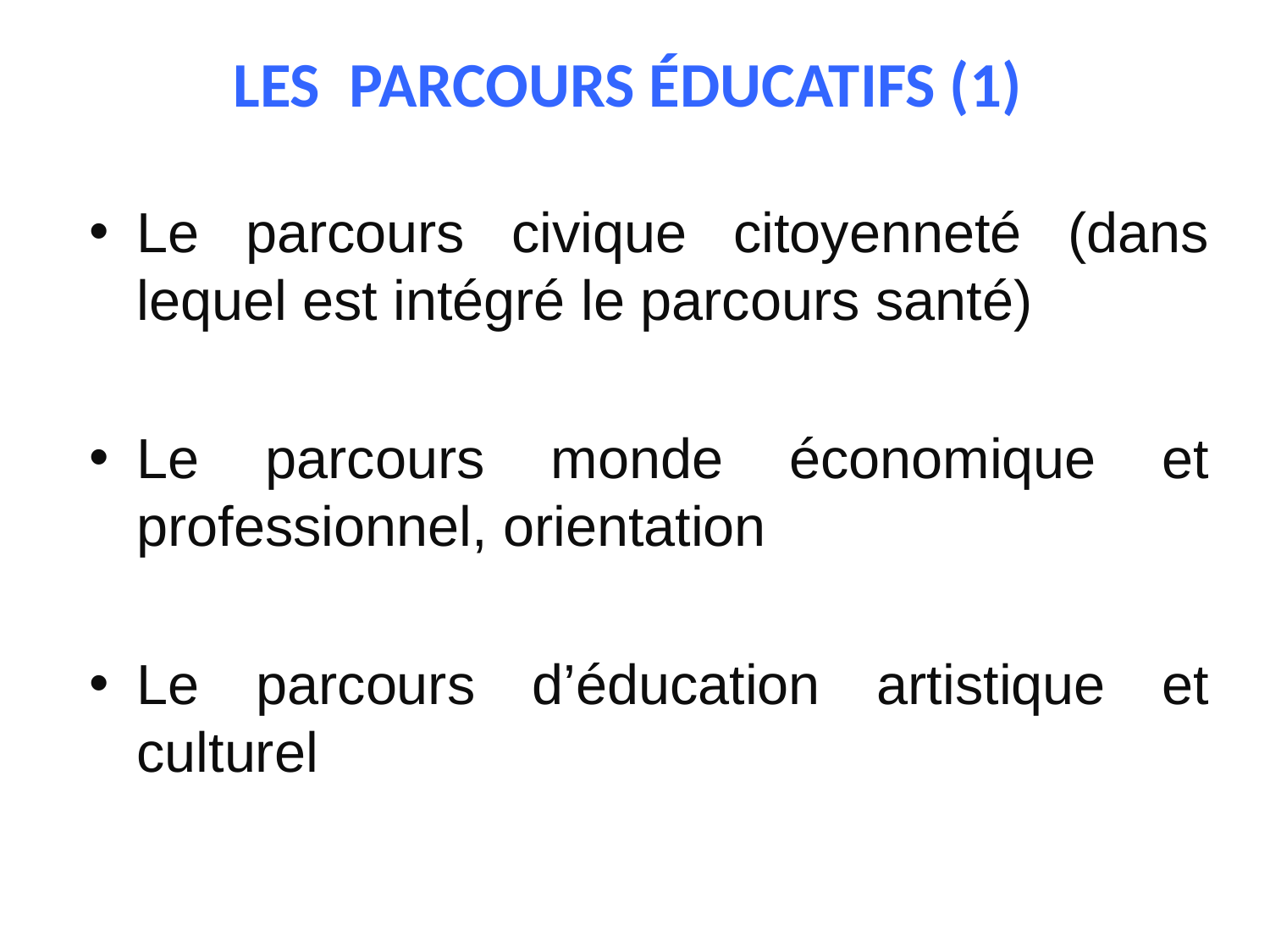

# LES  PARCOURS ÉDUCATIFS (1)
Le parcours civique citoyenneté (dans lequel est intégré le parcours santé)

Le parcours monde économique et professionnel, orientation

Le parcours d’éducation artistique et culturel